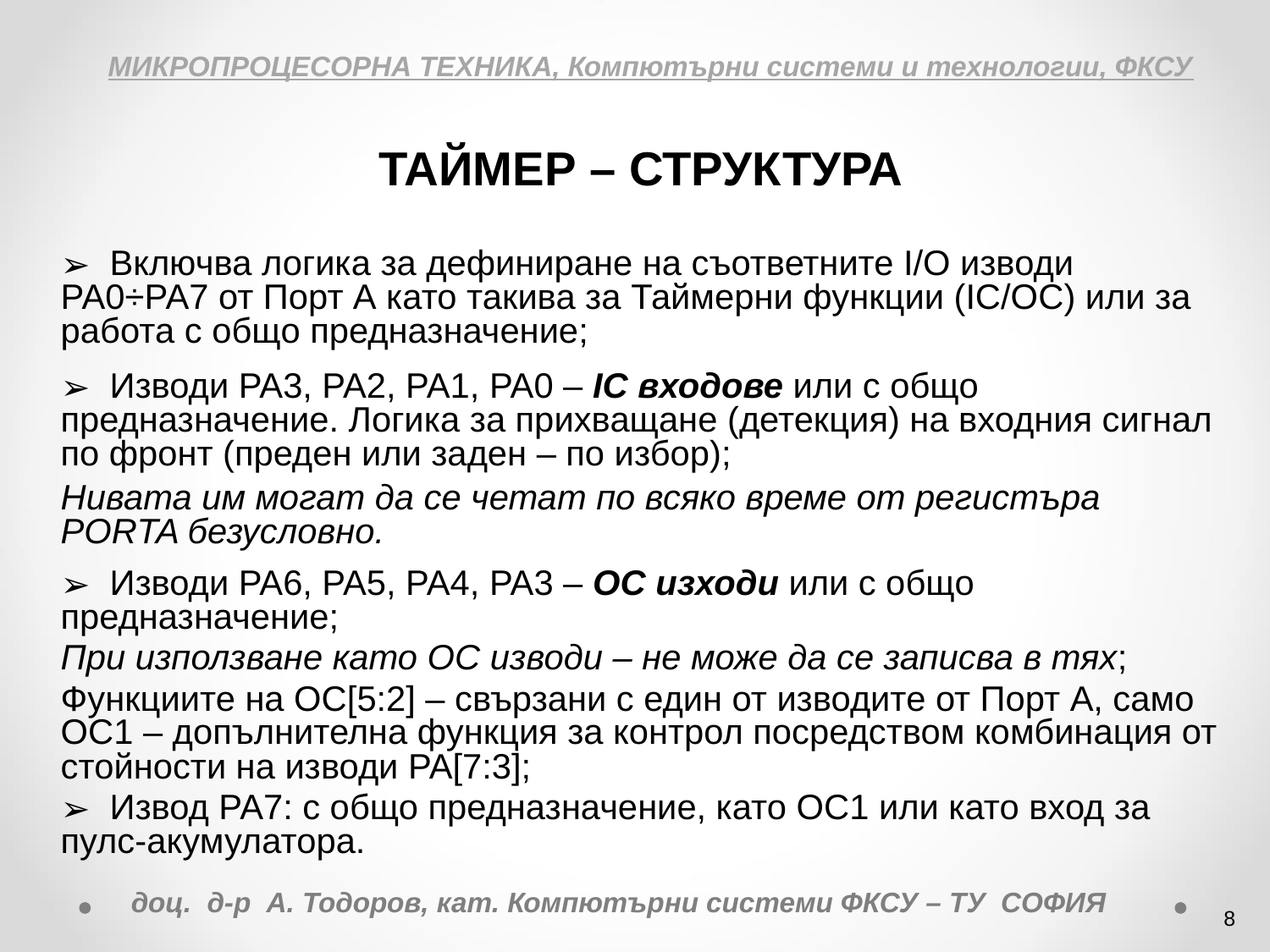

МИКРОПРОЦЕСОРНА ТЕХНИКА, Компютърни системи и технологии, ФКСУ

ТАЙМЕР – СТРУКТУРА

  Включва логика за дефиниране на съответните I/O изводи РА0÷РА7 от Порт А като такива за Таймерни функции (IC/OC) или за работа с общо предназначение;
  Изводи PA3, PA2, PA1, PA0 – IC входове или с общо предназначение. Логика за прихващане (детекция) на входния сигнал по фронт (преден или заден – по избор);
Нивата им могат да се четат по всяко време от регистъра PORTA безусловно.
  Изводи PA6, PA5, PA4, PA3 – ОC изходи или с общо предназначение;
При използване като ОС изводи – не може да се записва в тях;
Функциите на OC[5:2] – свързани с един от изводите от Порт А, само OC1 – допълнителна функция за контрол посредством комбинация от стойности на изводи PA[7:3];
  Извод PA7: с общо предназначение, като ОС1 или като вход за пулс-акумулатора.
доц.  д-р  А. Тодоров, кат. Компютърни системи ФКСУ – ТУ  СОФИЯ
8